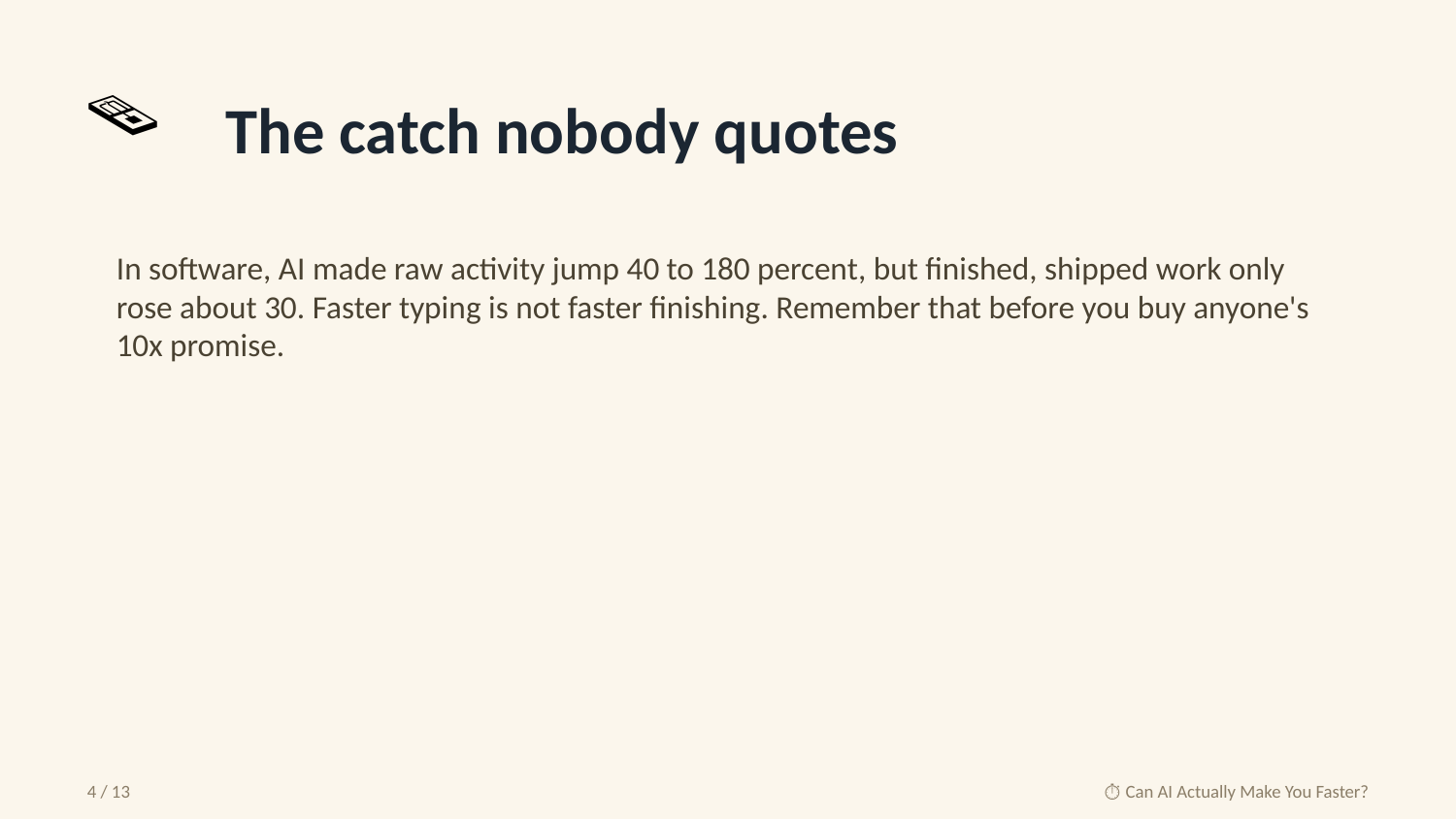

🪤
The catch nobody quotes
In software, AI made raw activity jump 40 to 180 percent, but finished, shipped work only rose about 30. Faster typing is not faster finishing. Remember that before you buy anyone's 10x promise.
4 / 13
⏱️ Can AI Actually Make You Faster?